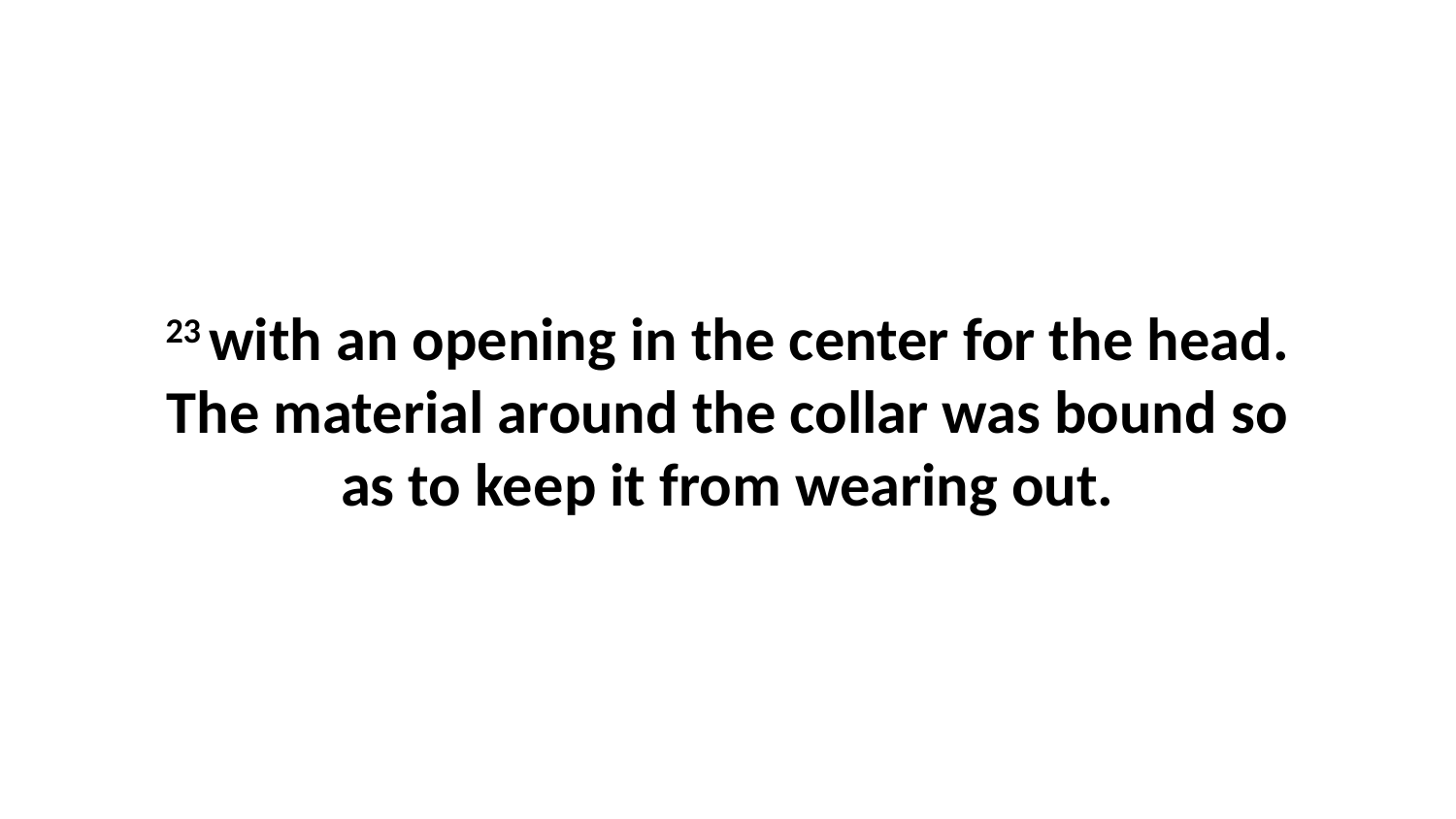

23 with an opening in the center for the head. The material around the collar was bound so as to keep it from wearing out.